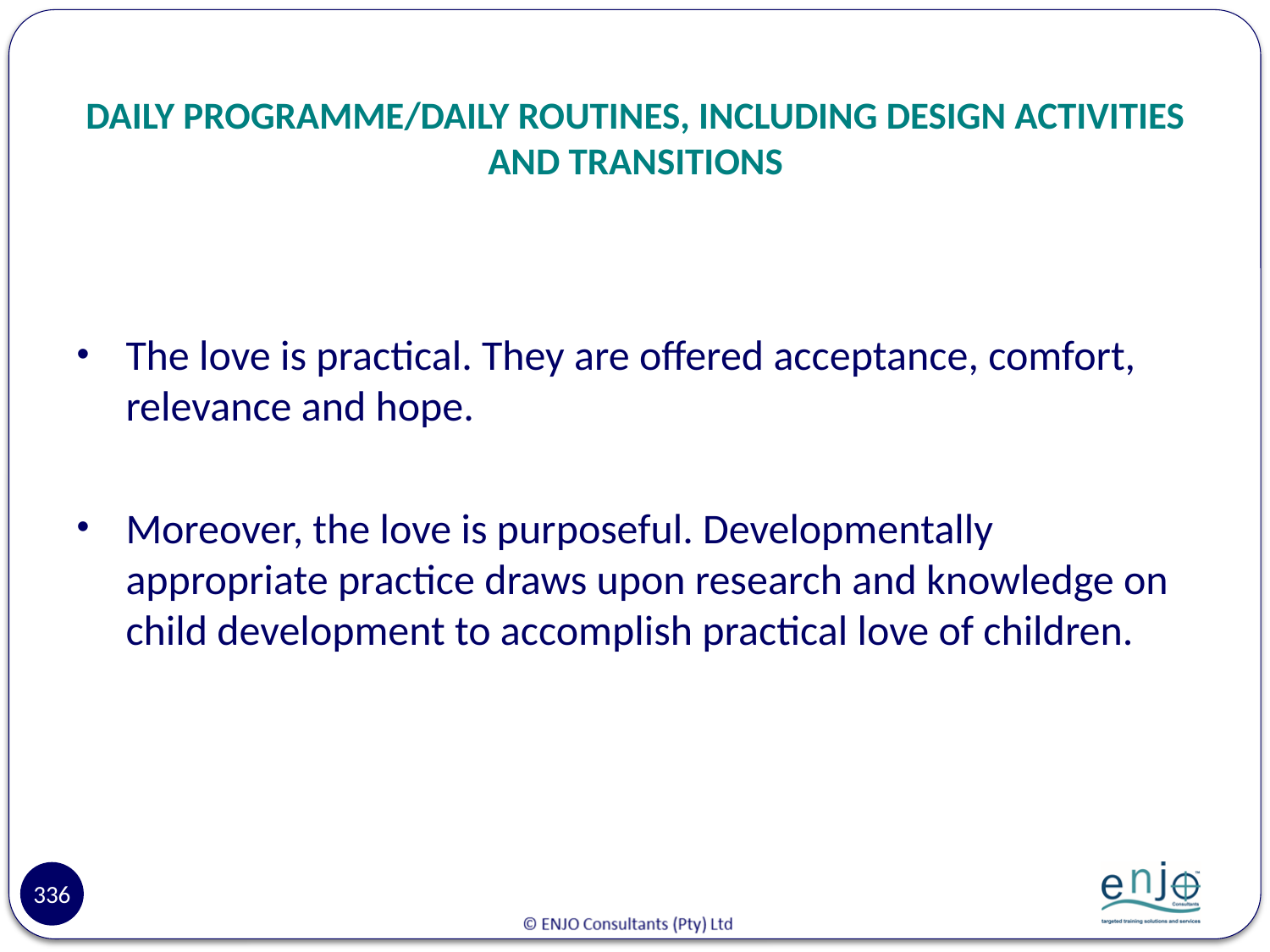

# DAILY PROGRAMME/DAILY ROUTINES, INCLUDING DESIGN ACTIVITIES AND TRANSITIONS
The love is practical. They are offered acceptance, comfort, relevance and hope.

Moreover, the love is purposeful. Developmentally appropriate practice draws upon research and knowledge on child development to accomplish practical love of children.

336